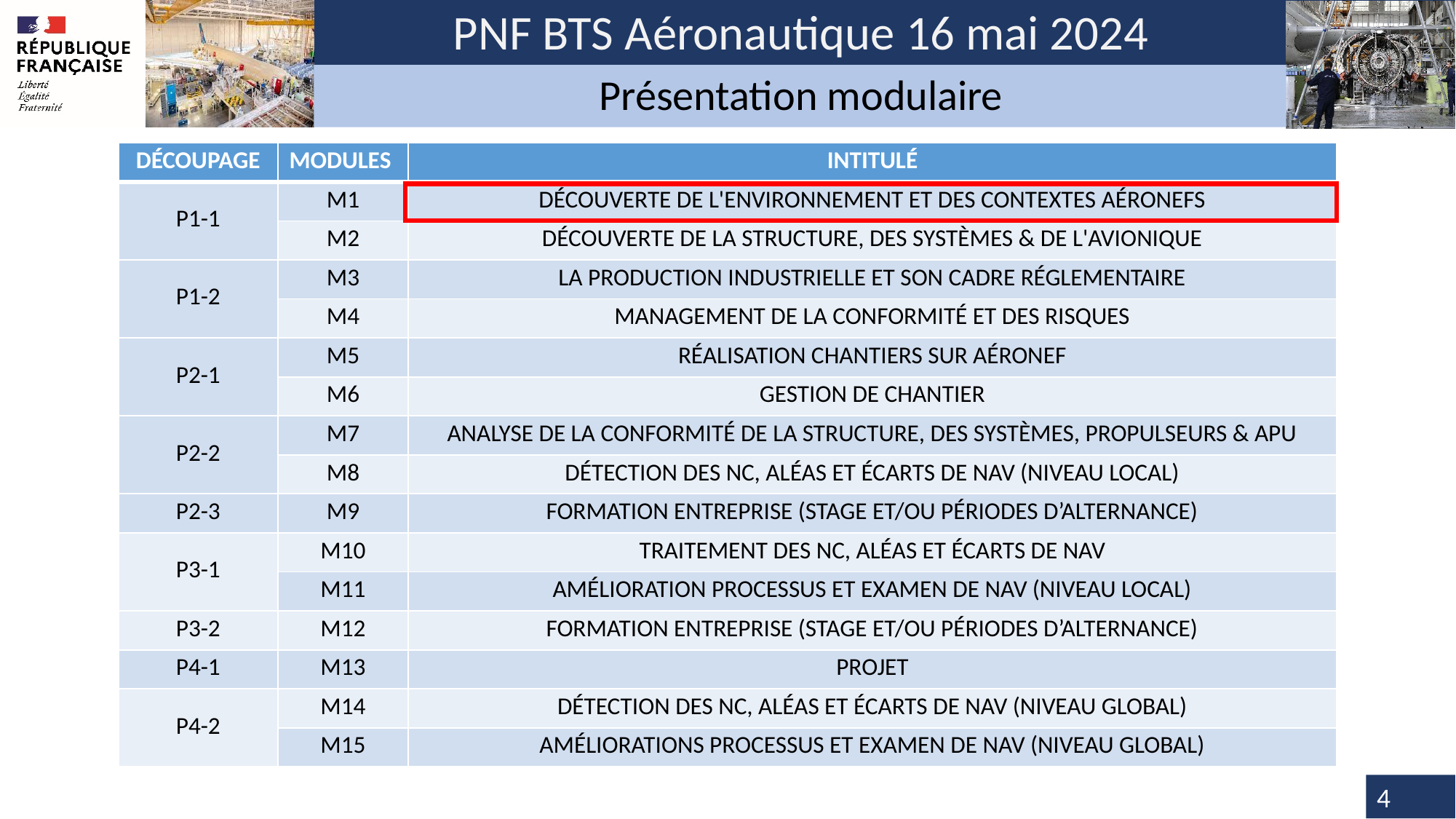

Présentation modulaire
| DÉCOUPAGE | MODULES | INTITULÉ |
| --- | --- | --- |
| P1-1 | M1 | DÉCOUVERTE DE L'ENVIRONNEMENT ET DES CONTEXTES AÉRONEFS |
|  | M2 | DÉCOUVERTE DE LA STRUCTURE, DES SYSTÈMES & DE L'AVIONIQUE |
| P1-2 | M3 | LA PRODUCTION INDUSTRIELLE ET SON CADRE RÉGLEMENTAIRE |
|  | M4 | MANAGEMENT DE LA CONFORMITÉ ET DES RISQUES |
| P2-1 | M5 | RÉALISATION CHANTIERS SUR AÉRONEF |
|  | M6 | GESTION DE CHANTIER |
| P2-2 | M7 | ANALYSE DE LA CONFORMITÉ DE LA STRUCTURE, DES SYSTÈMES, PROPULSEURS & APU |
|  | M8 | DÉTECTION DES NC, ALÉAS ET ÉCARTS DE NAV (NIVEAU LOCAL) |
| P2-3 | M9 | FORMATION ENTREPRISE (STAGE ET/OU PÉRIODES D’ALTERNANCE) |
| P3-1 | M10 | TRAITEMENT DES NC, ALÉAS ET ÉCARTS DE NAV |
|  | M11 | AMÉLIORATION PROCESSUS ET EXAMEN DE NAV (NIVEAU LOCAL) |
| P3-2 | M12 | FORMATION ENTREPRISE (STAGE ET/OU PÉRIODES D’ALTERNANCE) |
| P4-1 | M13 | PROJET |
| P4-2 | M14 | DÉTECTION DES NC, ALÉAS ET ÉCARTS DE NAV (NIVEAU GLOBAL) |
|  | M15 | AMÉLIORATIONS PROCESSUS ET EXAMEN DE NAV (NIVEAU GLOBAL) |